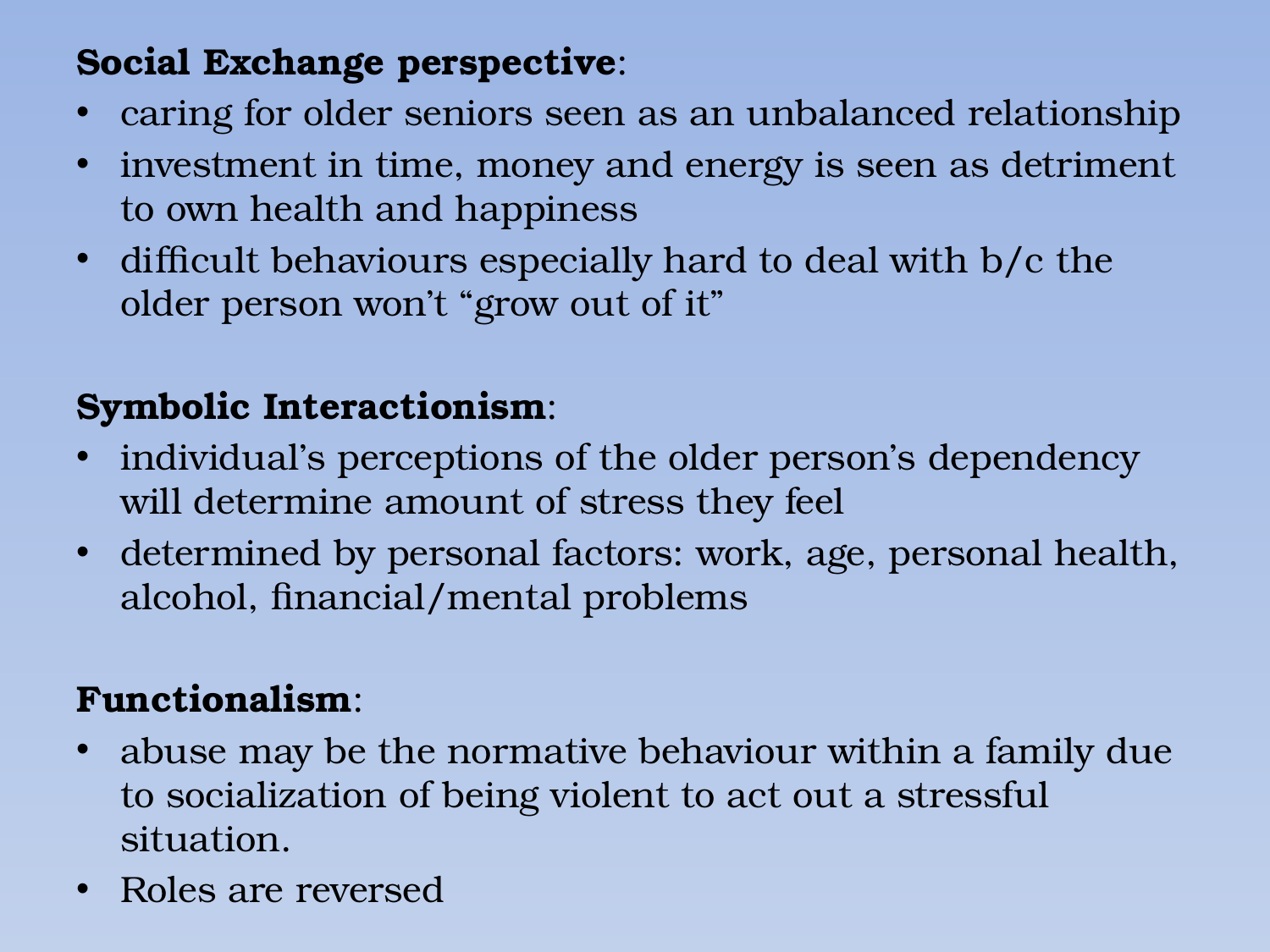

Social Exchange perspective:
caring for older seniors seen as an unbalanced relationship
investment in time, money and energy is seen as detriment to own health and happiness
difficult behaviours especially hard to deal with b/c the older person won’t “grow out of it”

Symbolic Interactionism:
individual’s perceptions of the older person’s dependency will determine amount of stress they feel
determined by personal factors: work, age, personal health, alcohol, financial/mental problems

Functionalism:
abuse may be the normative behaviour within a family due to socialization of being violent to act out a stressful situation.
Roles are reversed